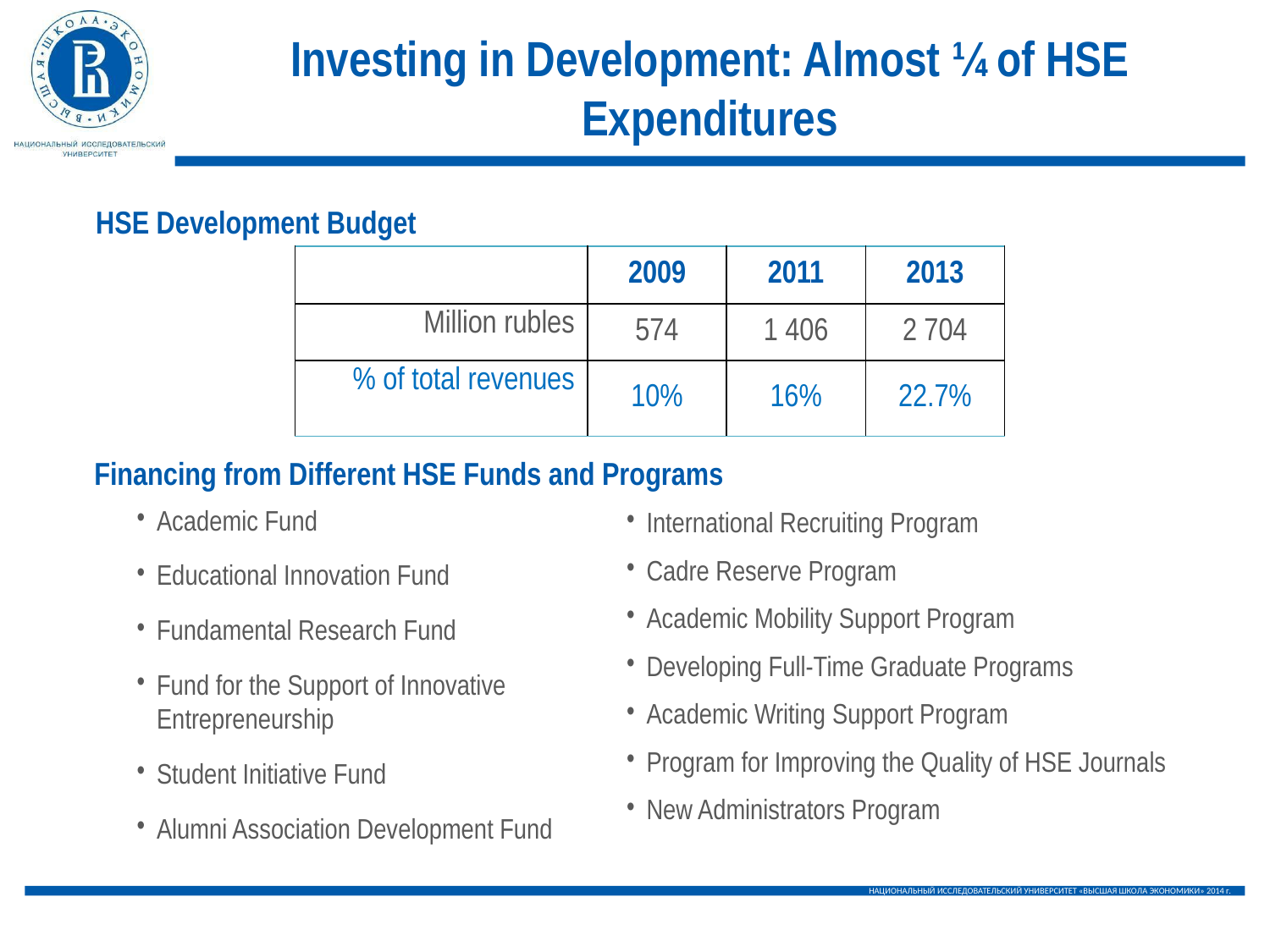

# Investing in Development: Almost ¼ of HSE Expenditures
HSE Development Budget
|  | 2009 | 2011 | 2013 |
| --- | --- | --- | --- |
| Million rubles | 574 | 1 406 | 2 704 |
| % of total revenues | 10% | 16% | 22.7% |
Financing from Different HSE Funds and Programs
Academic Fund
Educational Innovation Fund
Fundamental Research Fund
Fund for the Support of Innovative Entrepreneurship
Student Initiative Fund
Alumni Association Development Fund
International Recruiting Program
Cadre Reserve Program
Academic Mobility Support Program
Developing Full-Time Graduate Programs
Academic Writing Support Program
Program for Improving the Quality of HSE Journals
New Administrators Program